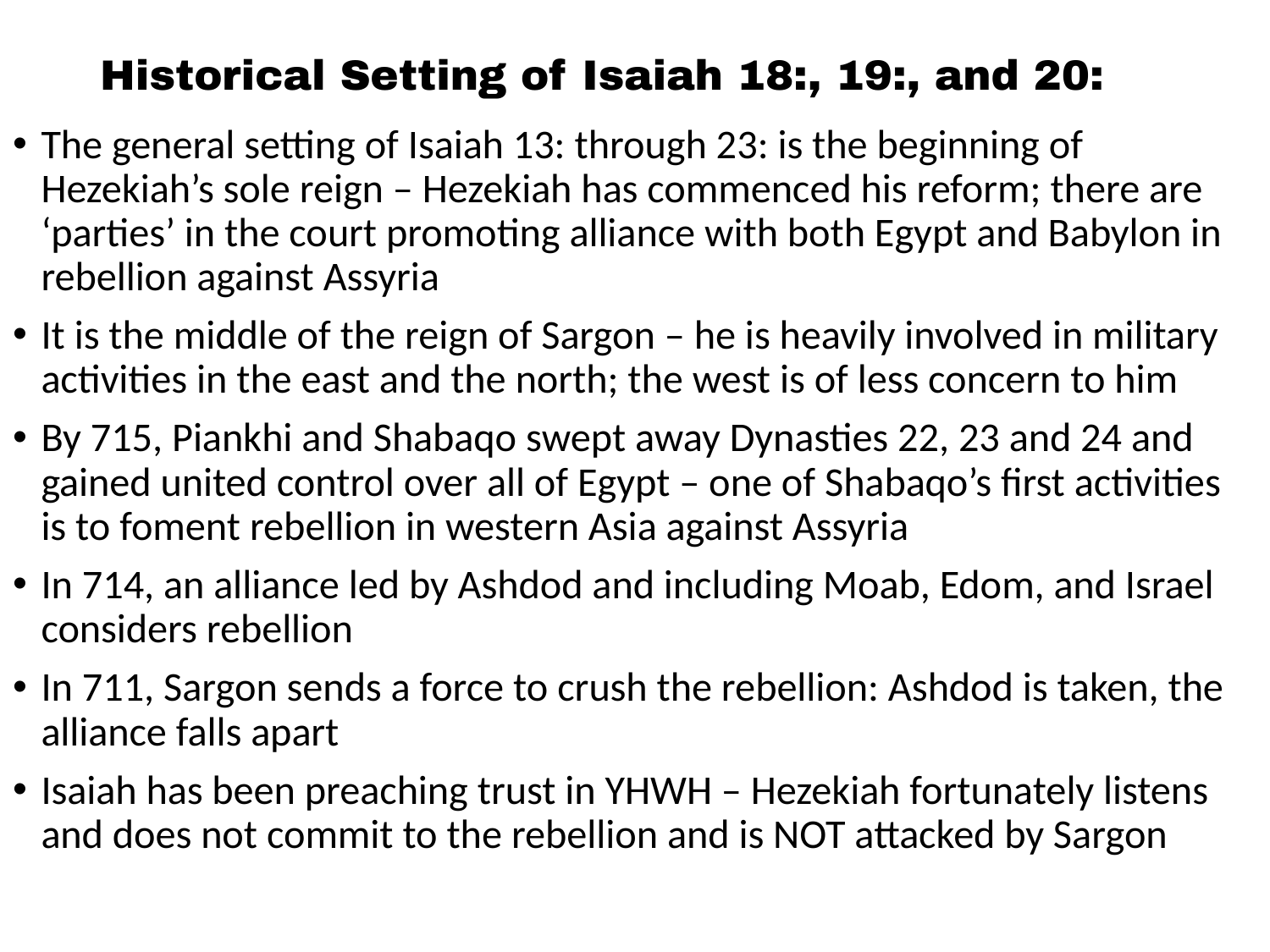

# Historical Setting of Isaiah 18:, 19:, and 20:
The general setting of Isaiah 13: through 23: is the beginning of Hezekiah’s sole reign – Hezekiah has commenced his reform; there are ‘parties’ in the court promoting alliance with both Egypt and Babylon in rebellion against Assyria
It is the middle of the reign of Sargon – he is heavily involved in military activities in the east and the north; the west is of less concern to him
By 715, Piankhi and Shabaqo swept away Dynasties 22, 23 and 24 and gained united control over all of Egypt – one of Shabaqo’s first activities is to foment rebellion in western Asia against Assyria
In 714, an alliance led by Ashdod and including Moab, Edom, and Israel considers rebellion
In 711, Sargon sends a force to crush the rebellion: Ashdod is taken, the alliance falls apart
Isaiah has been preaching trust in YHWH – Hezekiah fortunately listens and does not commit to the rebellion and is NOT attacked by Sargon